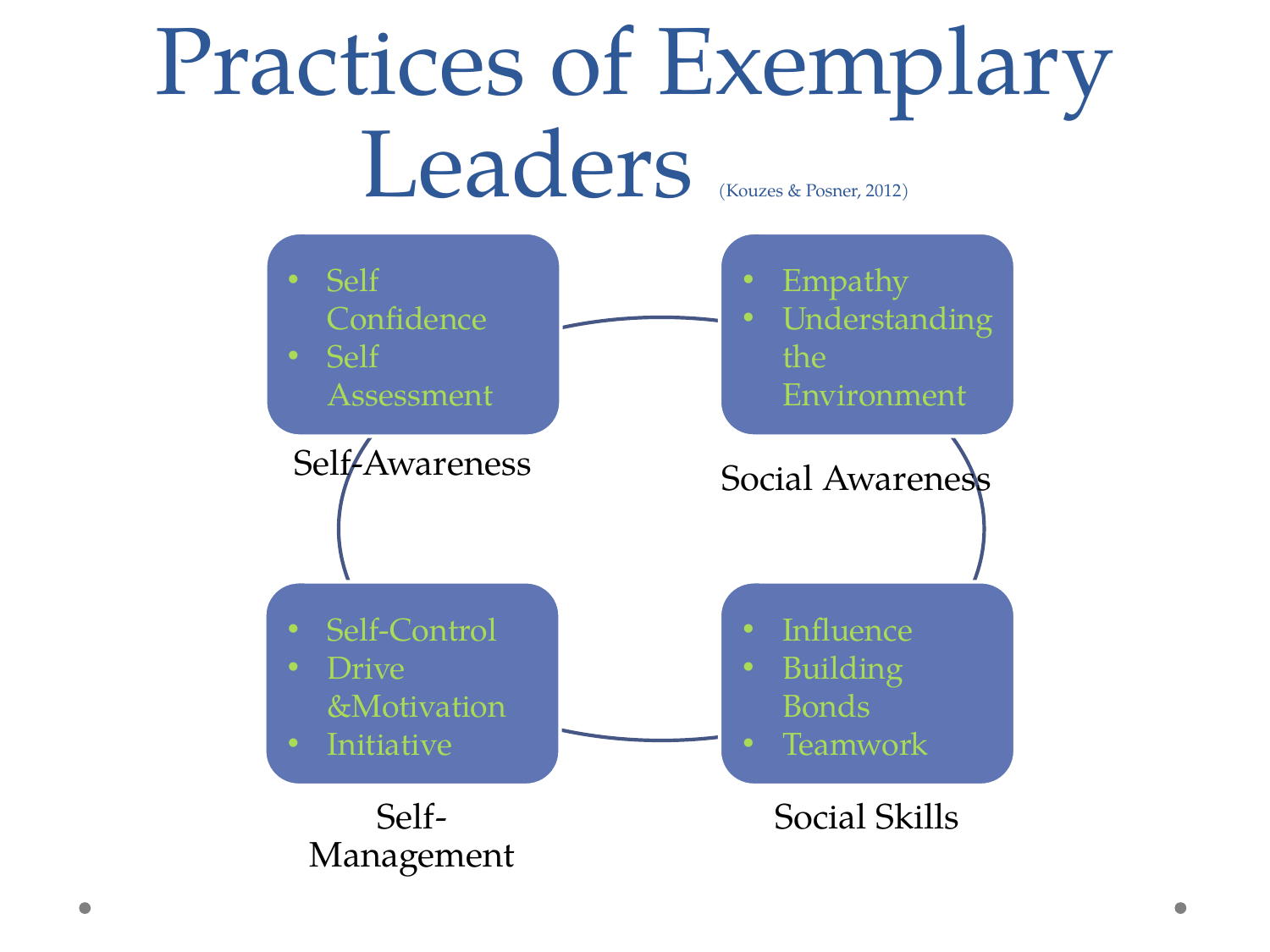

# Practices of Exemplary Leaders (Kouzes & Posner, 2012)
Self-Awareness
Social Awareness
Self-Management
Social Skills
Self Confidence
Self Assessment
Empathy
Understanding the Environment

Self-Control
Drive &Motivation
Initiative
Influence
Building Bonds
Teamwork